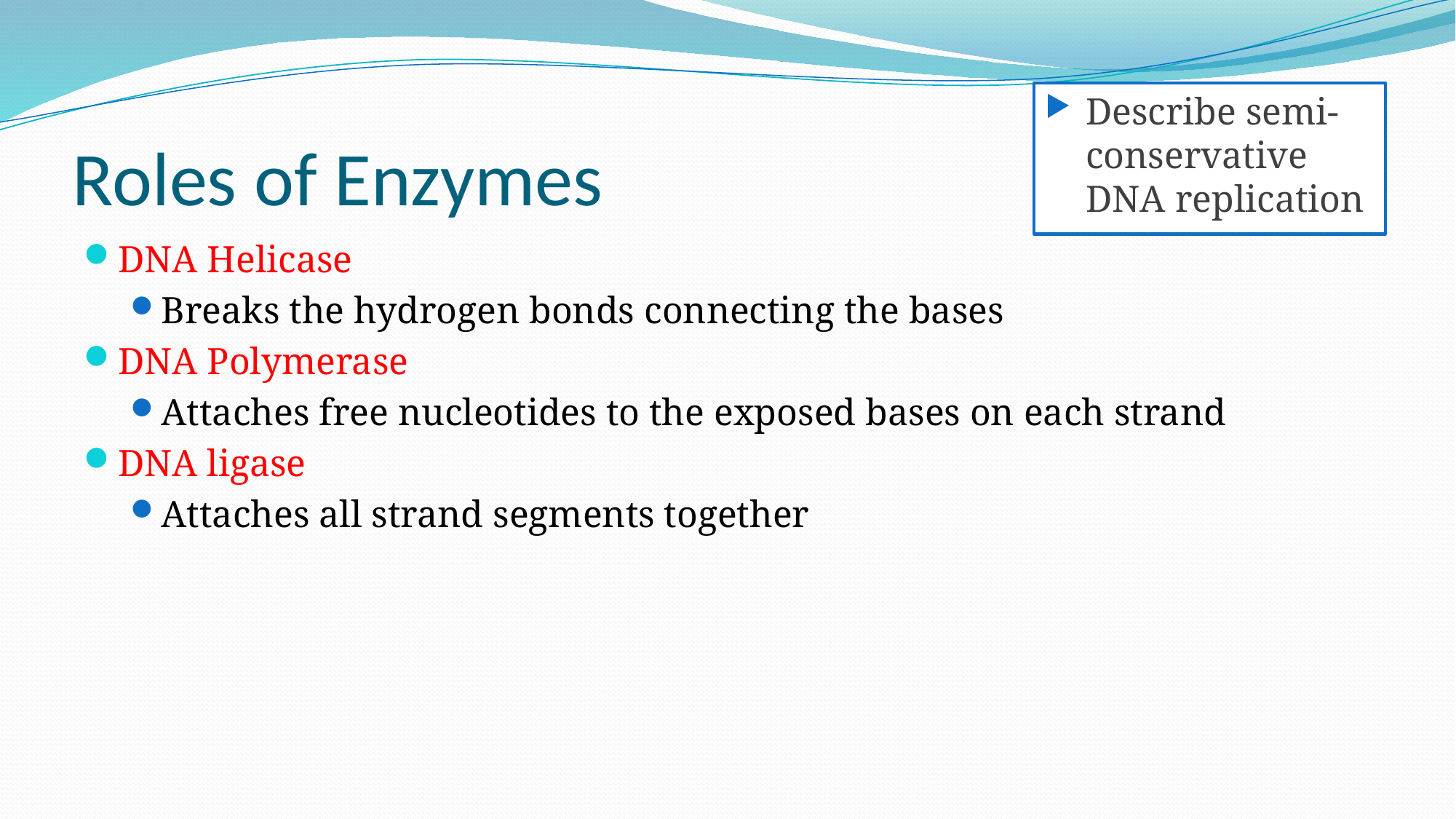

Describe semi-conservative DNA replication
# Roles of Enzymes
DNA Helicase
Breaks the hydrogen bonds connecting the bases
DNA Polymerase
Attaches free nucleotides to the exposed bases on each strand
DNA ligase
Attaches all strand segments together